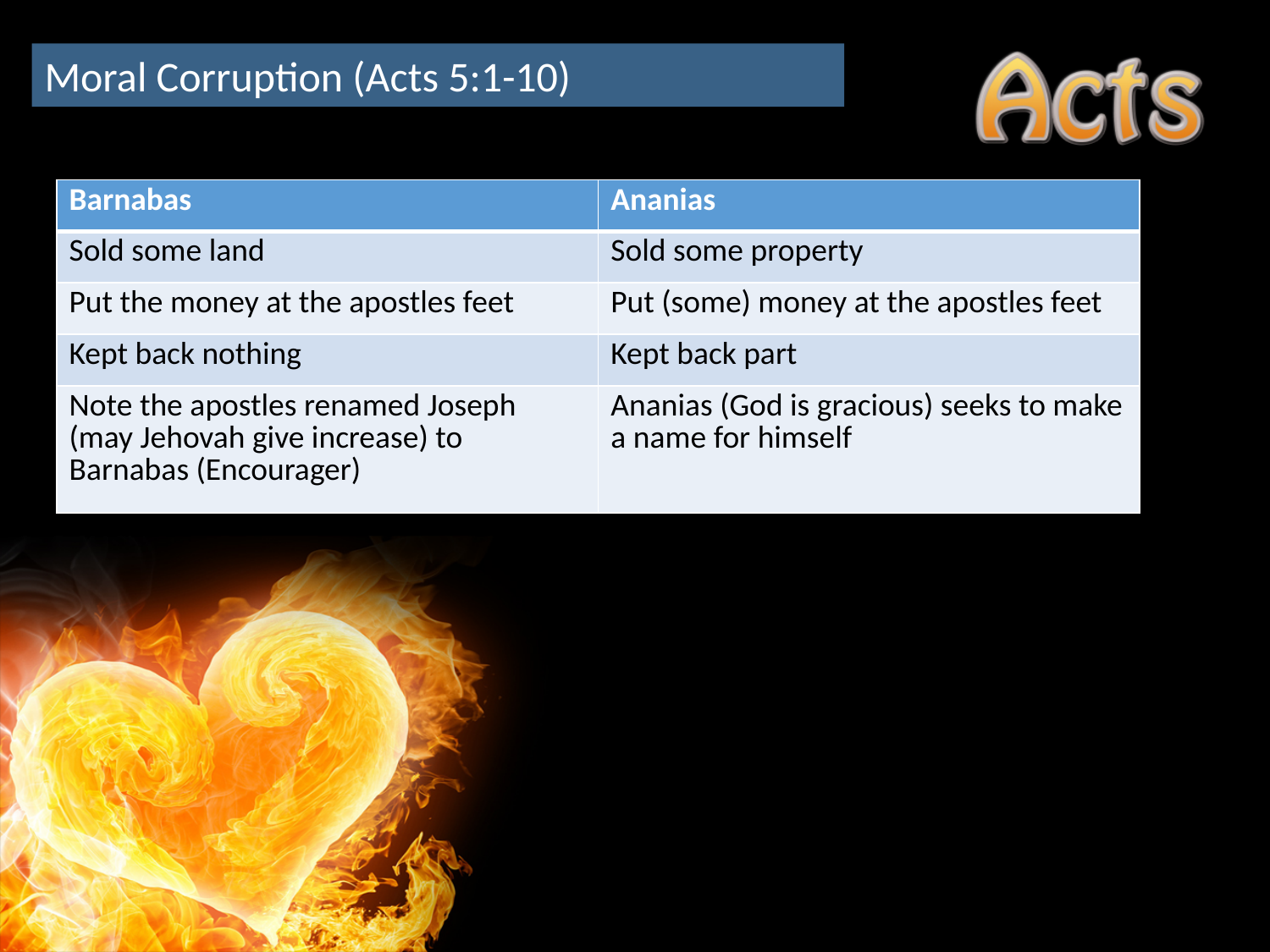

Moral Corruption (Acts 5:1-10)
| Barnabas | Ananias |
| --- | --- |
| Sold some land | Sold some property |
| Put the money at the apostles feet | Put (some) money at the apostles feet |
| Kept back nothing | Kept back part |
| Note the apostles renamed Joseph (may Jehovah give increase) to Barnabas (Encourager) | Ananias (God is gracious) seeks to make a name for himself |